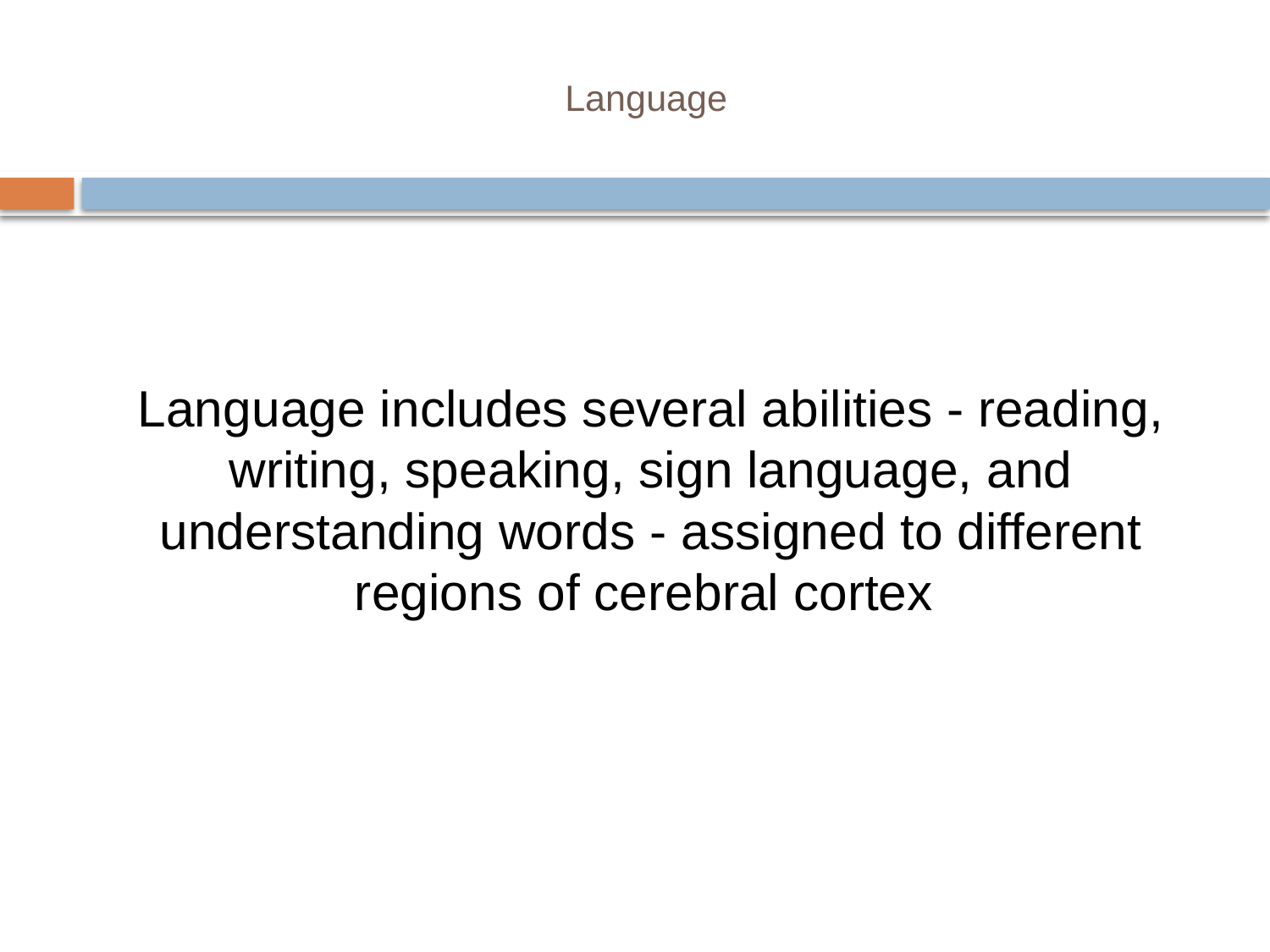

# Language

Language includes several abilities - reading, writing, speaking, sign language, and understanding words - assigned to different regions of cerebral cortex